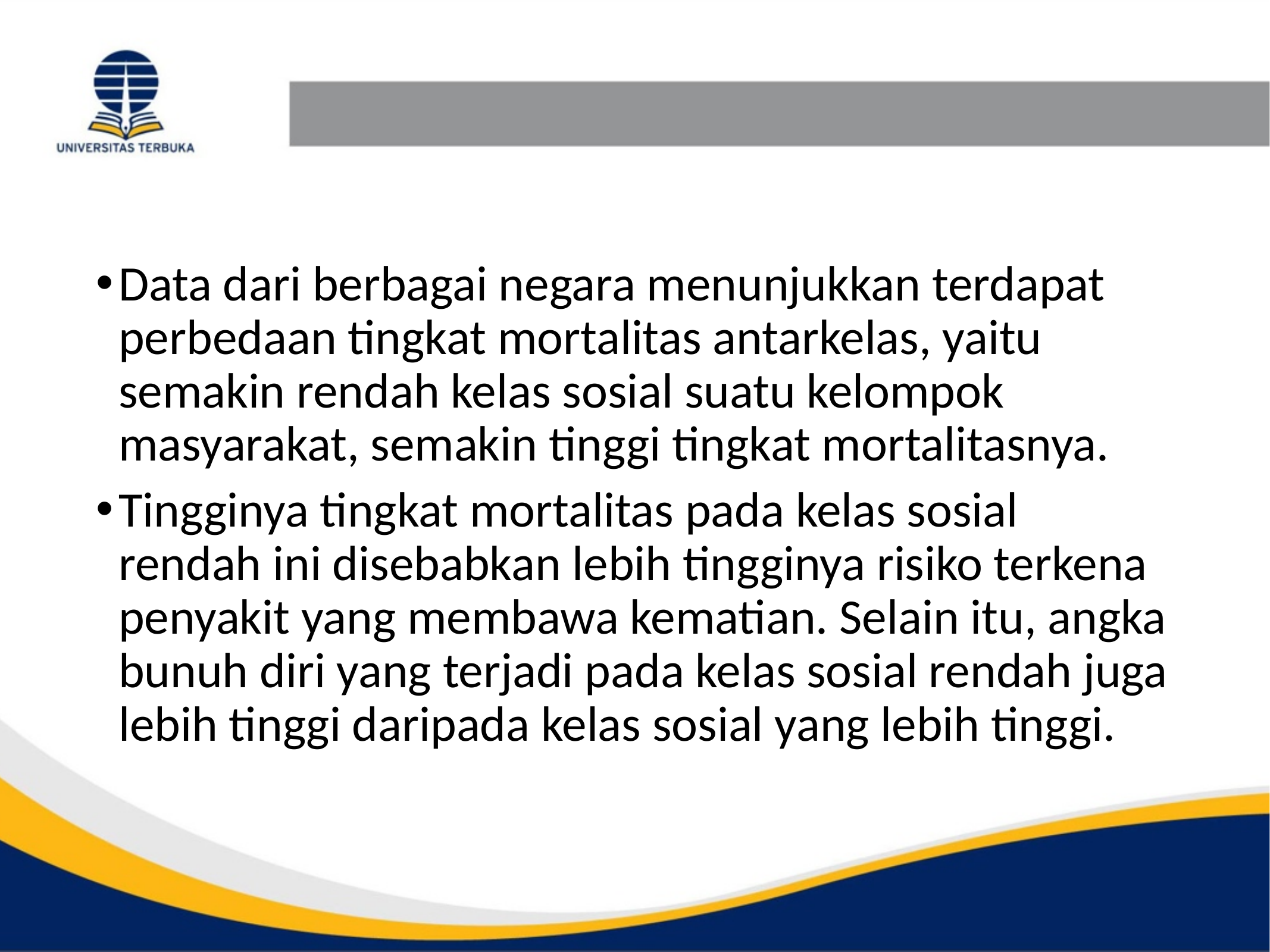

#
Data dari berbagai negara menunjukkan terdapat perbedaan tingkat mortalitas antarkelas, yaitu semakin rendah kelas sosial suatu kelompok masyarakat, semakin tinggi tingkat mortalitasnya.
Tingginya tingkat mortalitas pada kelas sosial rendah ini disebabkan lebih tingginya risiko terkena penyakit yang membawa kematian. Selain itu, angka bunuh diri yang terjadi pada kelas sosial rendah juga lebih tinggi daripada kelas sosial yang lebih tinggi.